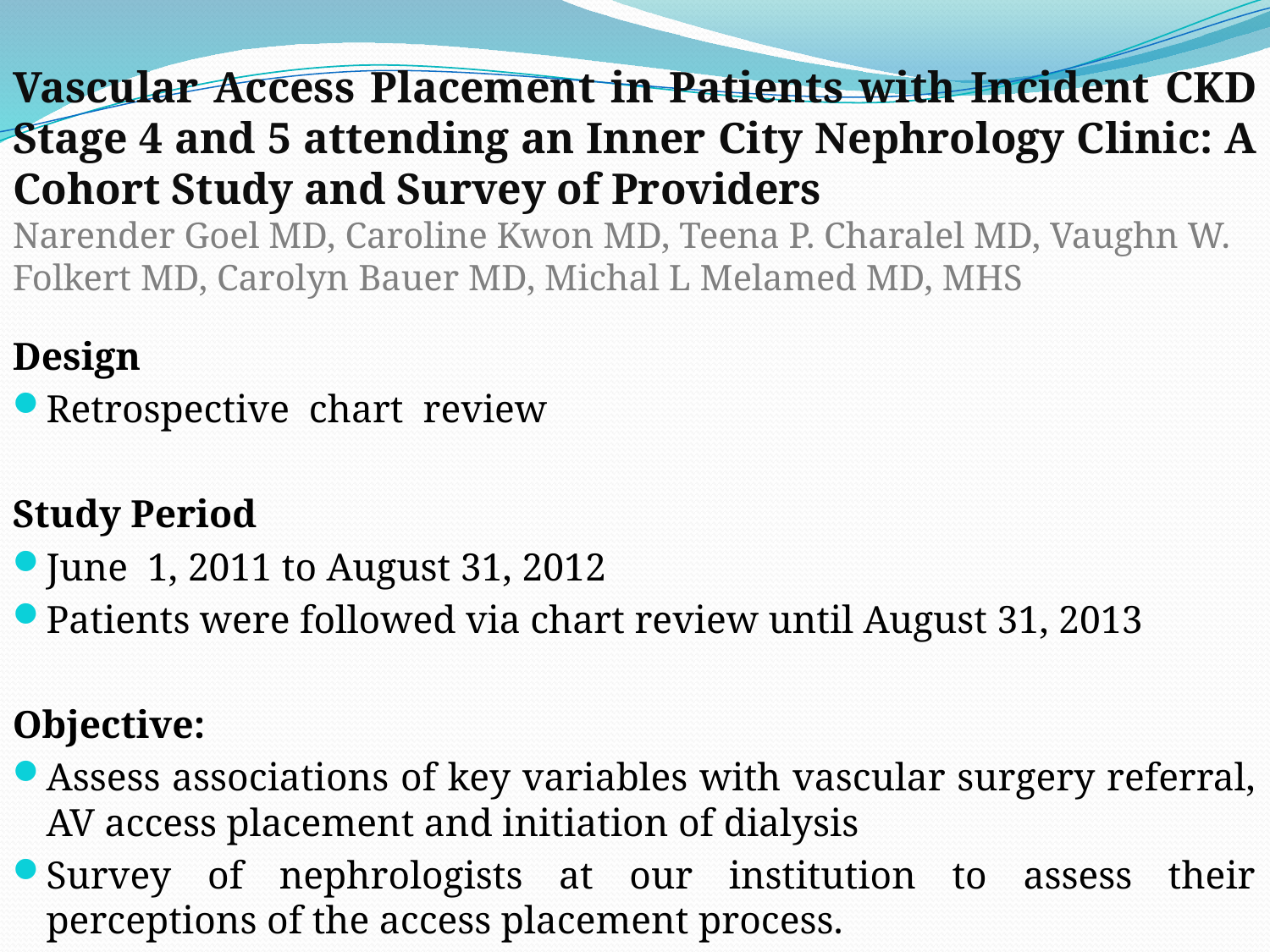

Vascular Access Placement in Patients with Incident CKD Stage 4 and 5 attending an Inner City Nephrology Clinic: A Cohort Study and Survey of Providers
Narender Goel MD, Caroline Kwon MD, Teena P. Charalel MD, Vaughn W. Folkert MD, Carolyn Bauer MD, Michal L Melamed MD, MHS

#
Design
Retrospective  chart  review

Study Period
June  1, 2011 to August 31, 2012
Patients were followed via chart review until August 31, 2013

Objective:
Assess associations of key variables with vascular surgery referral, AV access placement and initiation of dialysis
Survey of nephrologists at our institution to assess their perceptions of the access placement process.